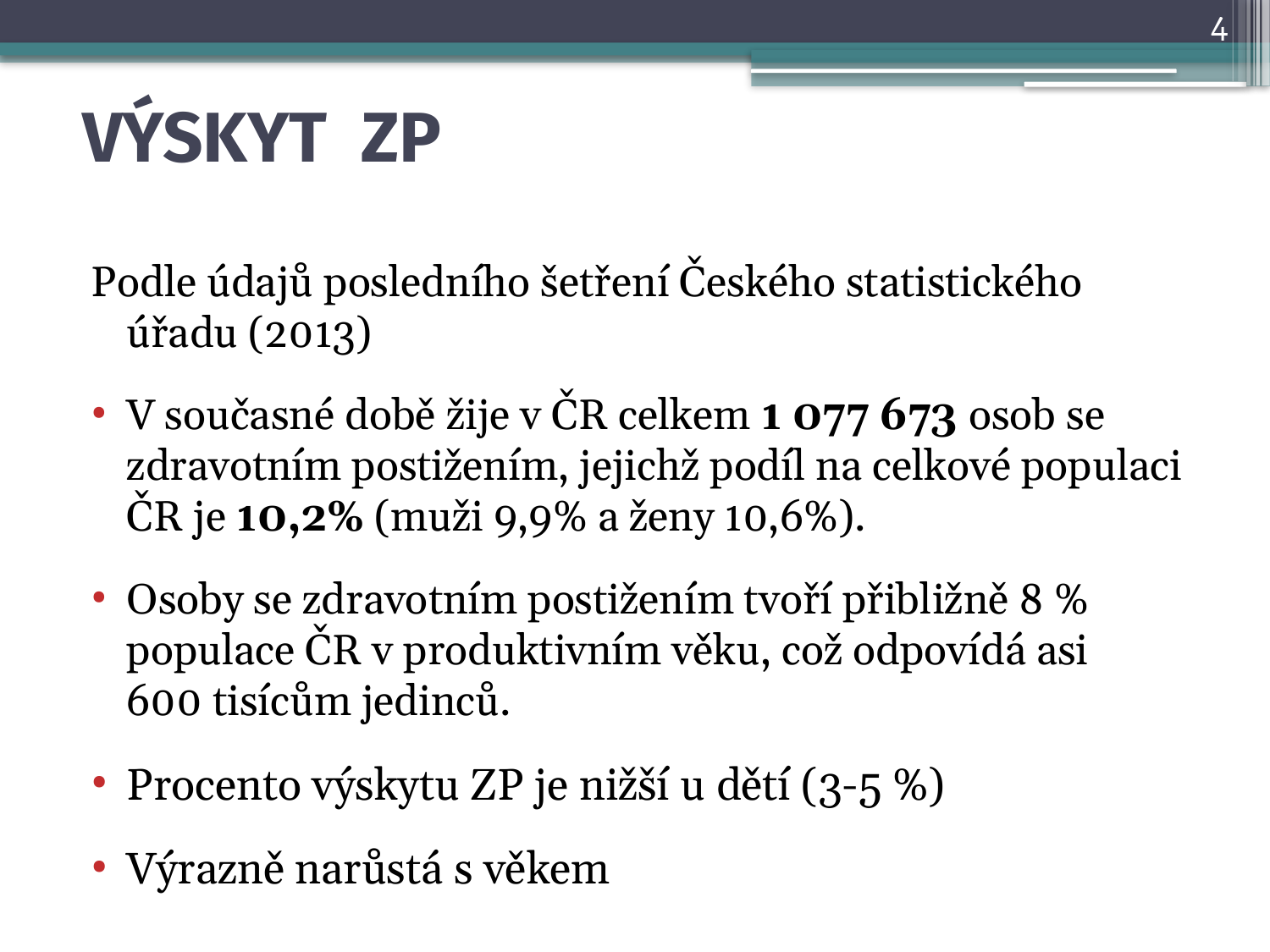

4
# VÝSKYT  ZP
Podle údajů posledního šetření Českého statistického úřadu (2013)

V současné době žije v ČR celkem 1 077 673 osob se zdravotním postižením, jejichž podíl na celkové populaci ČR je 10,2% (muži 9,9% a ženy 10,6%).

Osoby se zdravotním postižením tvoří přibližně 8 % populace ČR v produktivním věku, což odpovídá asi
600 tisícům jedinců.

Procento výskytu ZP je nižší u dětí (3-5 %)

Výrazně narůstá s věkem